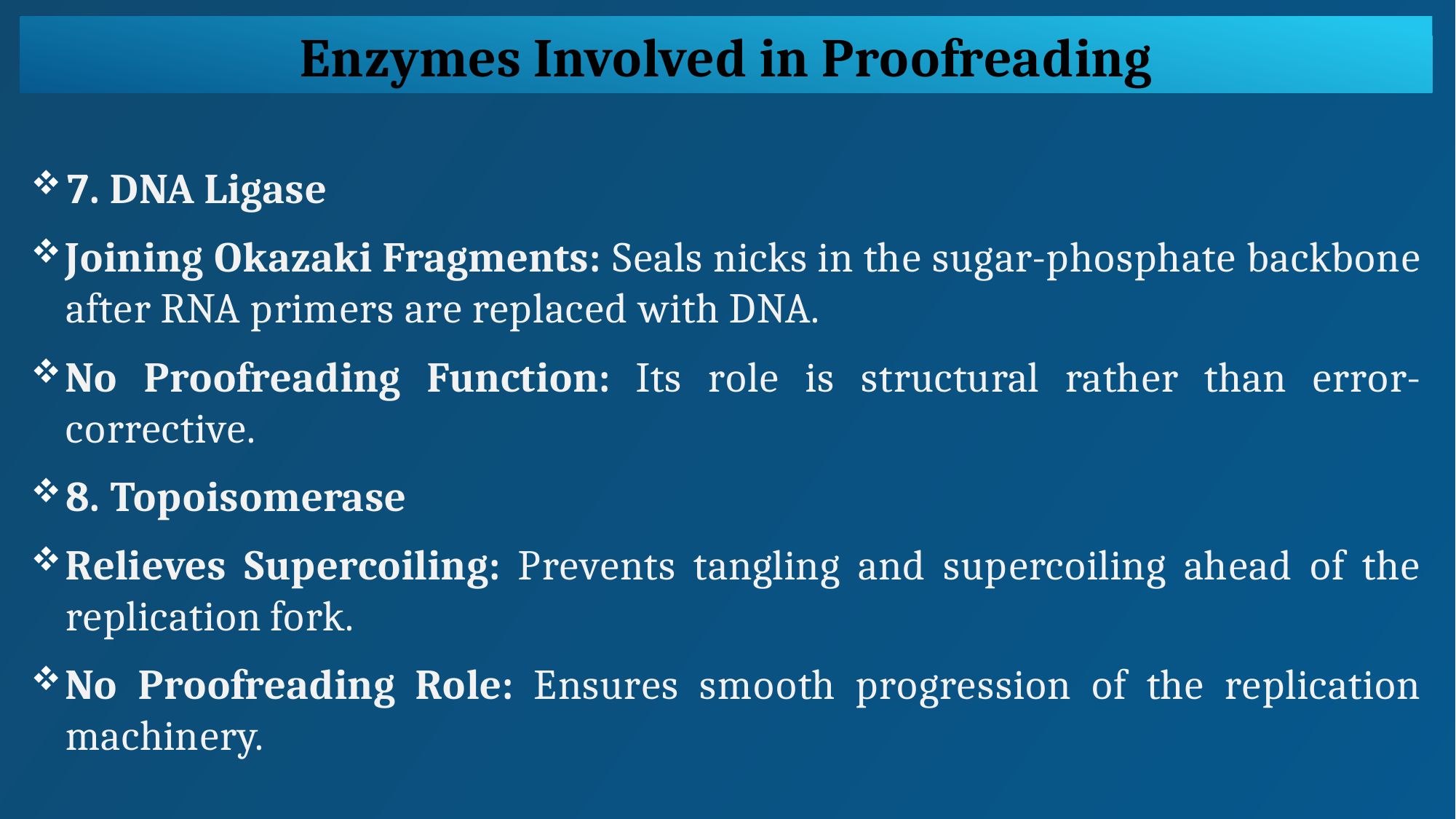

Enzymes Involved in Proofreading
7. DNA Ligase
Joining Okazaki Fragments: Seals nicks in the sugar-phosphate backbone after RNA primers are replaced with DNA.
No Proofreading Function: Its role is structural rather than error-corrective.
8. Topoisomerase
Relieves Supercoiling: Prevents tangling and supercoiling ahead of the replication fork.
No Proofreading Role: Ensures smooth progression of the replication machinery.